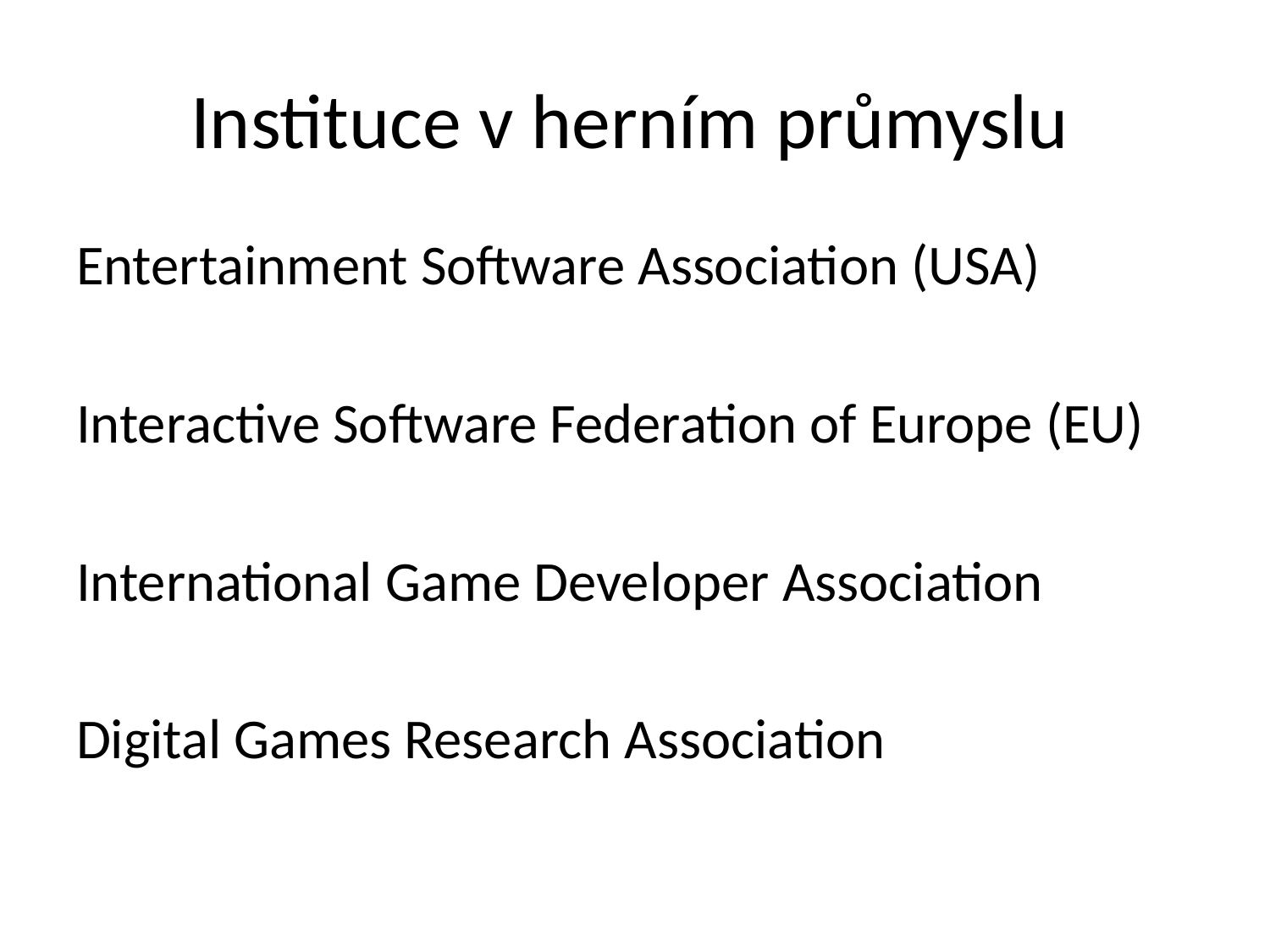

# Instituce v herním průmyslu
Entertainment Software Association (USA)

Interactive Software Federation of Europe (EU)

International Game Developer Association

Digital Games Research Association